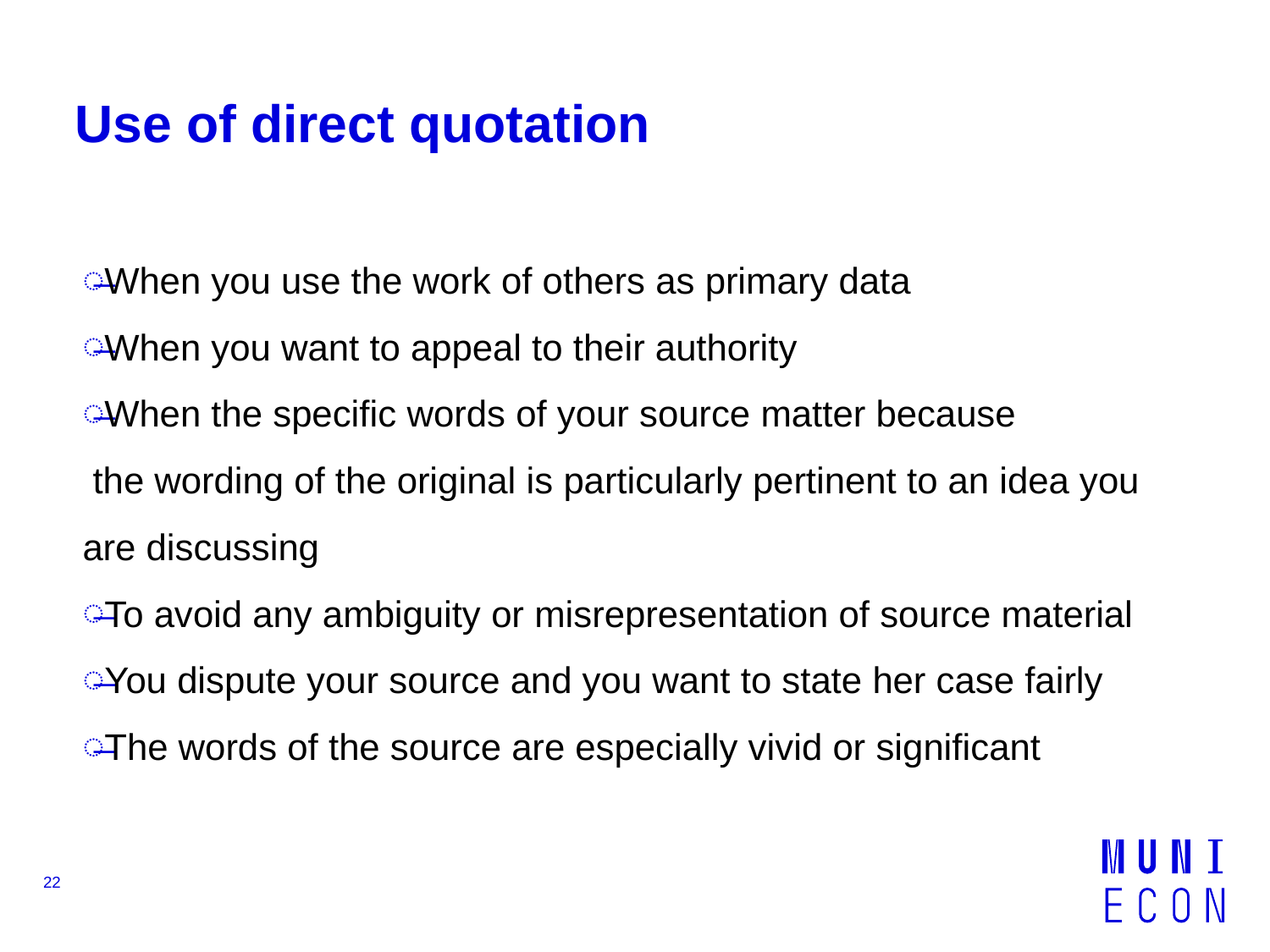

# Use of direct quotation
When you use the work of others as primary data
When you want to appeal to their authority
When the specific words of your source matter because
 the wording of the original is particularly pertinent to an idea you are discussing
To avoid any ambiguity or misrepresentation of source material
You dispute your source and you want to state her case fairly
The words of the source are especially vivid or significant
22